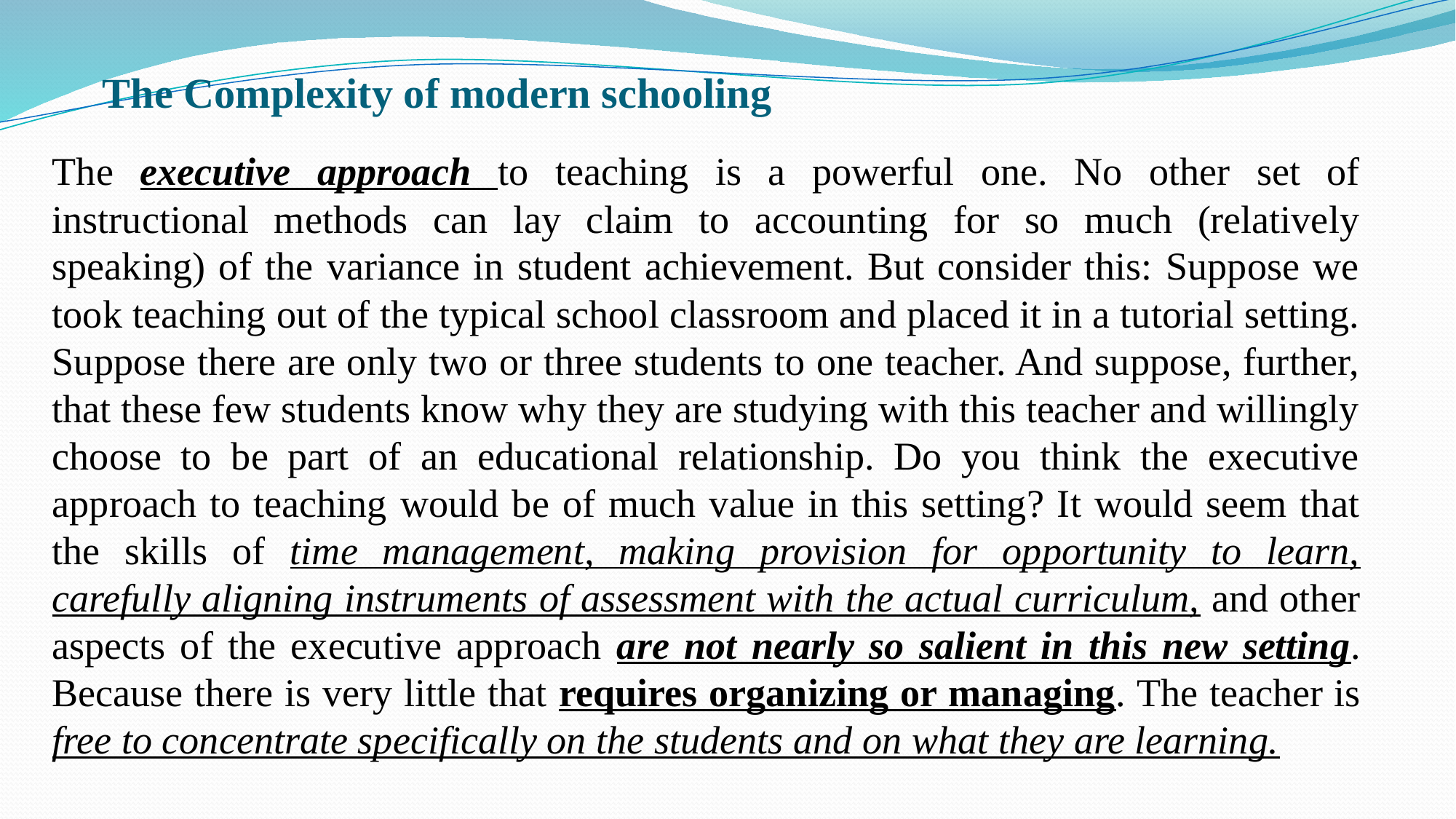

# The Complexity of modern schooling
The executive approach to teaching is a powerful one. No other set of instructional methods can lay claim to accounting for so much (relatively speaking) of the variance in student achievement. But consider this: Suppose we took teaching out of the typical school classroom and placed it in a tutorial setting. Suppose there are only two or three students to one teacher. And suppose, further, that these few students know why they are studying with this teacher and willingly choose to be part of an educational relationship. Do you think the executive approach to teaching would be of much value in this setting? It would seem that the skills of time management, making provision for opportunity to learn, carefully aligning instruments of assessment with the actual curriculum, and other aspects of the executive approach are not nearly so salient in this new setting. Because there is very little that requires organizing or managing. The teacher is free to concentrate specifically on the students and on what they are learning.